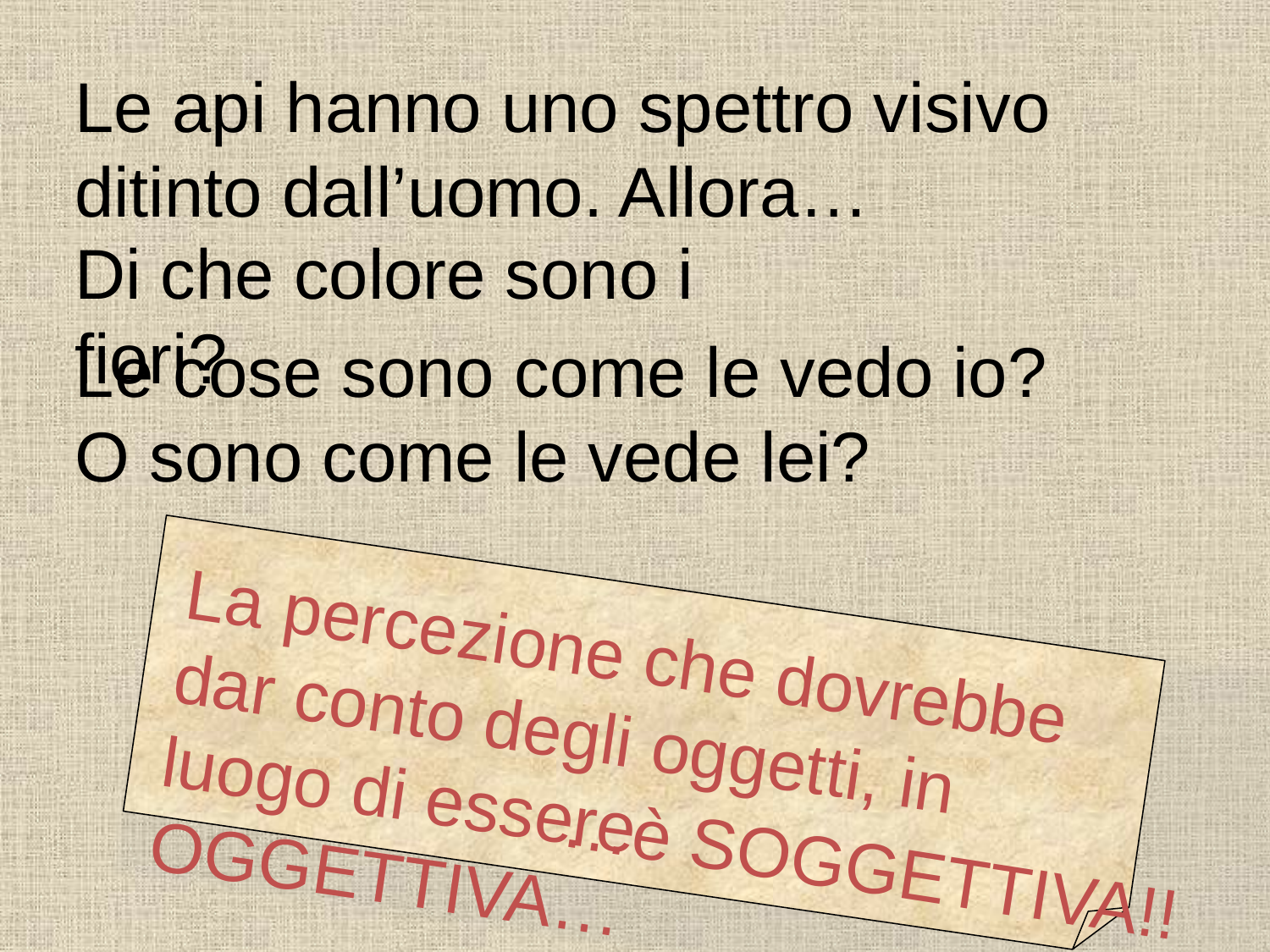

Le api hanno uno spettro visivo ditinto dall’uomo. Allora…
Di che colore sono i fiori?
Le cose sono come le vedo io?
O sono come le vede lei?

La percezione che dovrebbe dar conto degli oggetti, in luogo di essere OGGETTIVA…
…è SOGGETTIVA!!